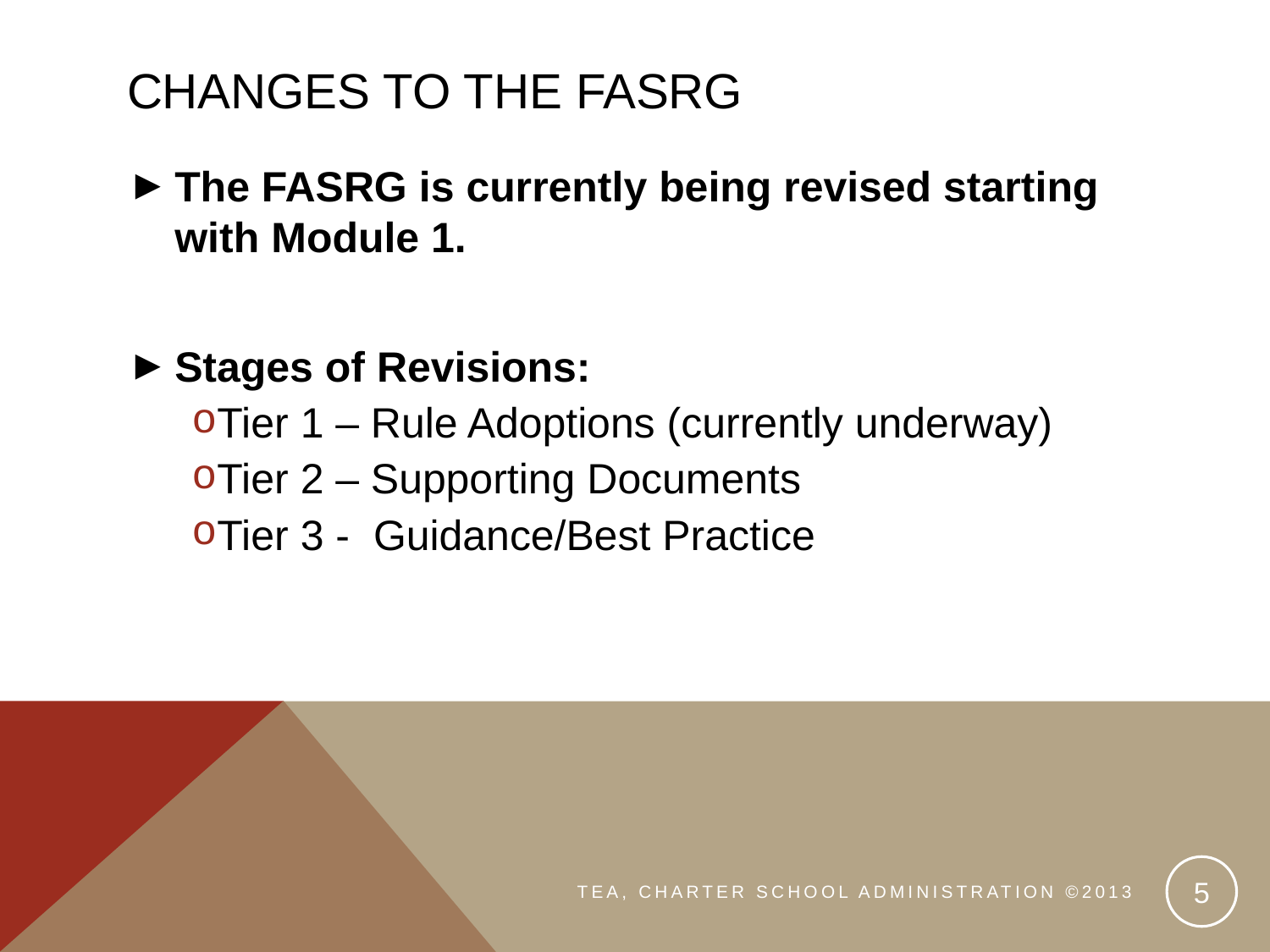

# Changes to the fasrg
The FASRG is currently being revised starting with Module 1.

Stages of Revisions:
Tier 1 – Rule Adoptions (currently underway)
Tier 2 – Supporting Documents
Tier 3 -  Guidance/Best Practice
5
TEA, CHARTER SCHOOL ADMINISTRATION ©2013